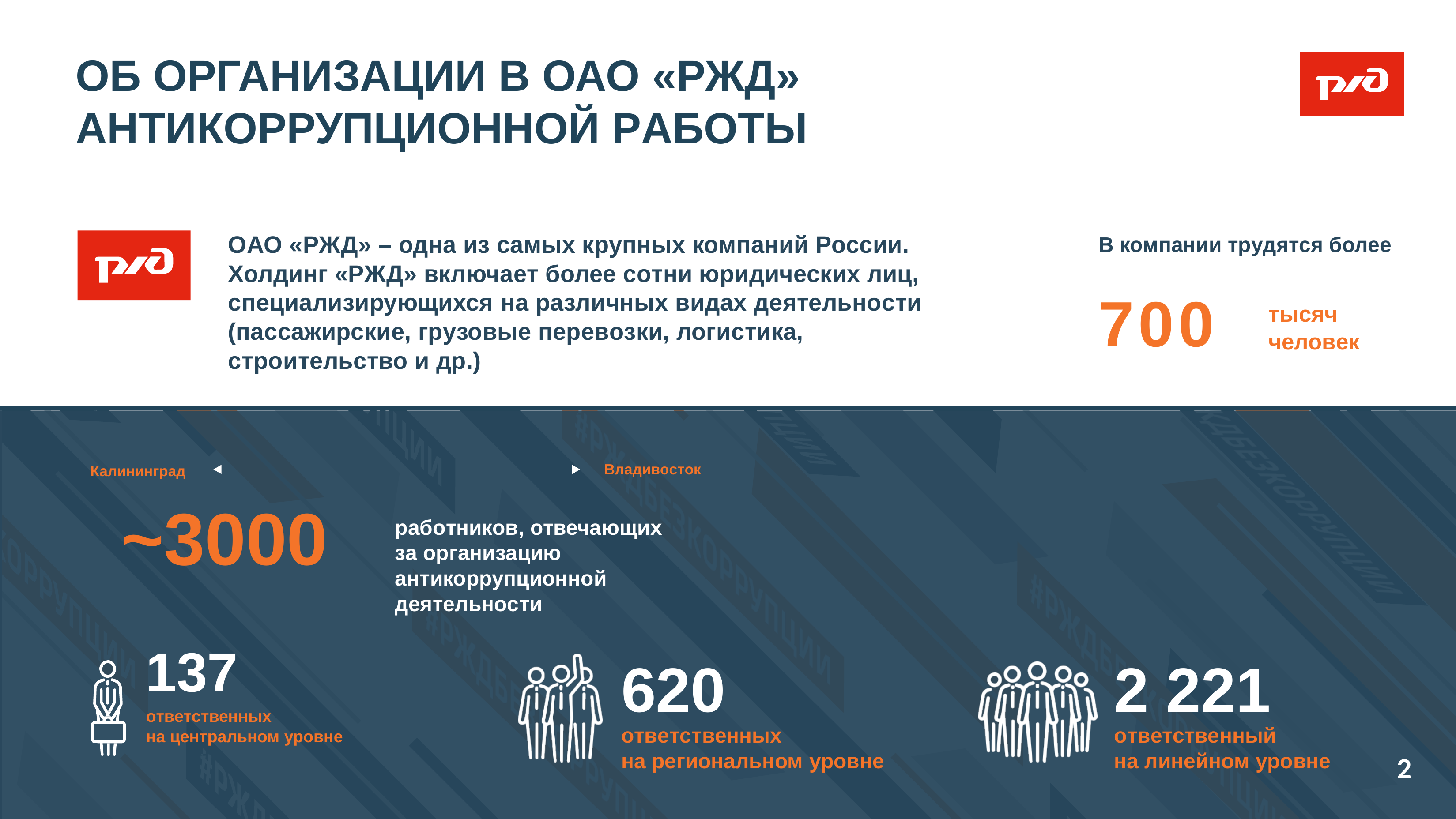

ОБ ОРГАНИЗАЦИИ В ОАО «РЖД» АНТИКОРРУПЦИОННОЙ РАБОТЫ

ОАО «РЖД» – одна из самых крупных компаний России. Холдинг «РЖД» включает более сотни юридических лиц, специализирующихся на различных видах деятельности (пассажирские, грузовые перевозки, логистика, строительство и др.)

В компании трудятся более

700

тысяч
человек

Владивосток
Калининград

~3000
137
ответственных
на центральном уровне

работников, отвечающих за организацию
антикоррупционной деятельности

620
ответственных
на региональном уровне
2 221
ответственный
на линейном уровне

2